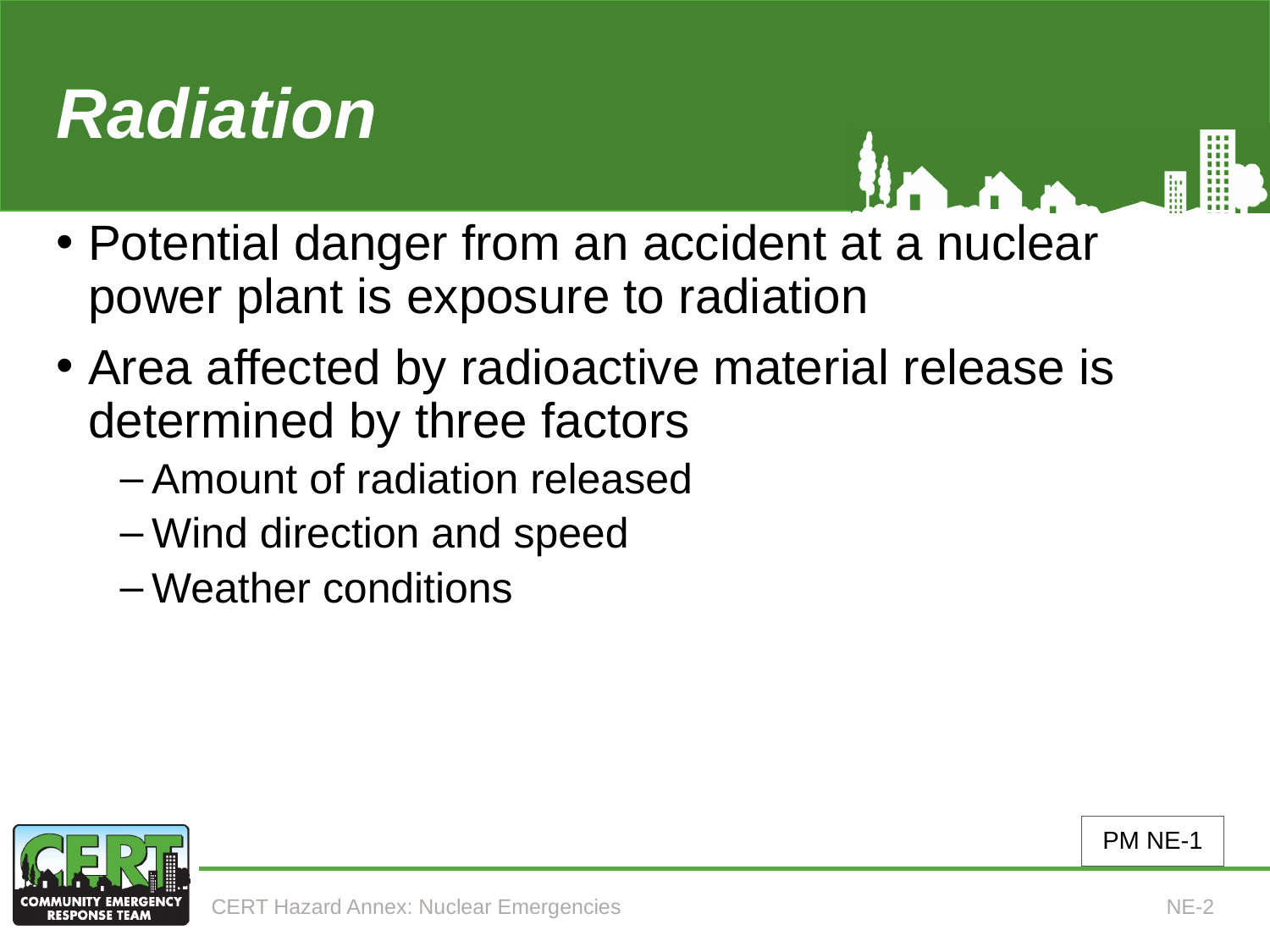

# Radiation
Potential danger from an accident at a nuclear power plant is exposure to radiation
Area affected by radioactive material release is determined by three factors
Amount of radiation released
Wind direction and speed
Weather conditions
PM NE-1
CERT Hazard Annex: Nuclear Emergencies
NE-2